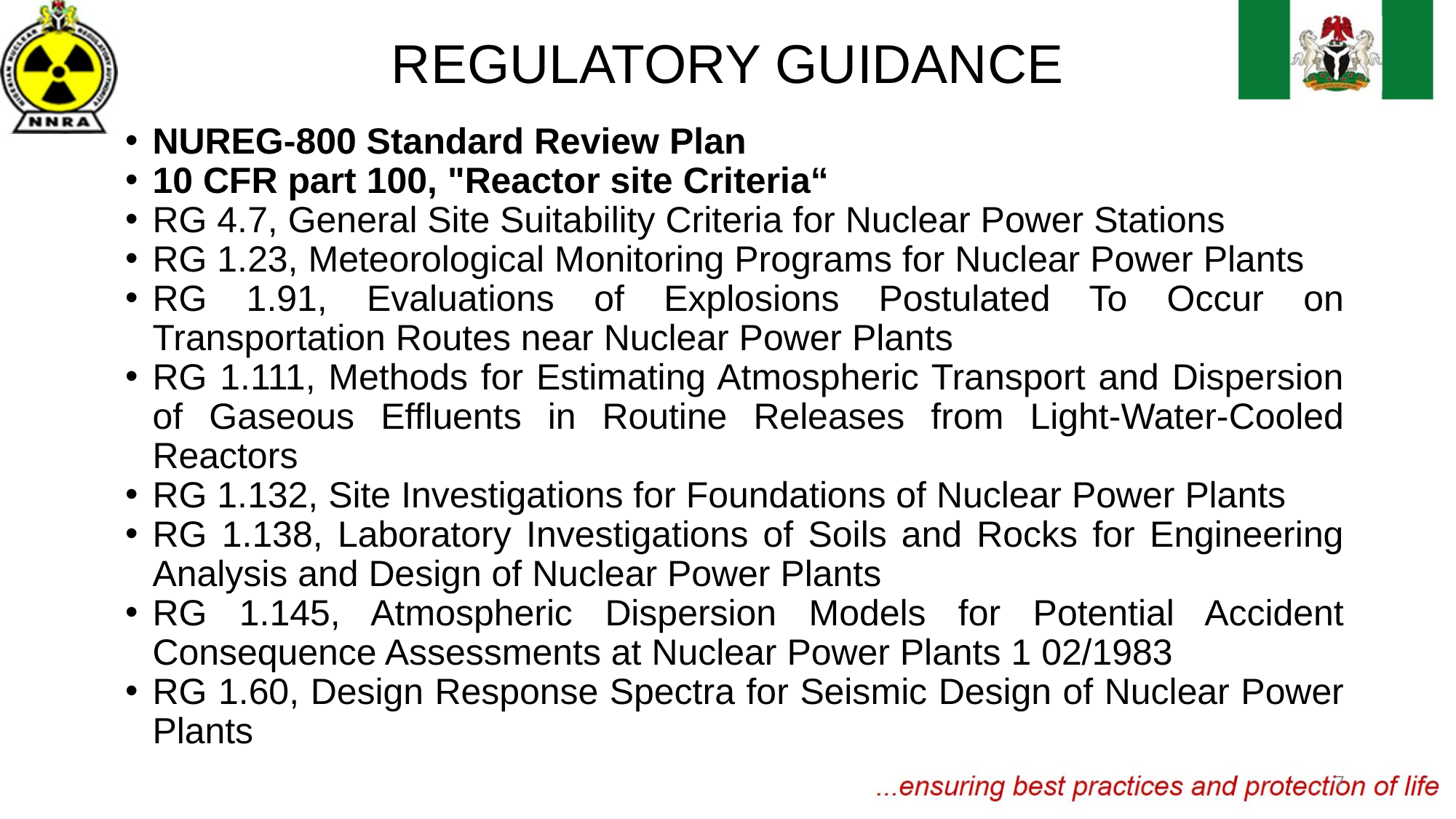

# REGULATORY GUIDANCE
NUREG-800 Standard Review Plan
10 CFR part 100, "Reactor site Criteria“
RG 4.7, General Site Suitability Criteria for Nuclear Power Stations
RG 1.23, Meteorological Monitoring Programs for Nuclear Power Plants
RG 1.91, Evaluations of Explosions Postulated To Occur on Transportation Routes near Nuclear Power Plants
RG 1.111, Methods for Estimating Atmospheric Transport and Dispersion of Gaseous Effluents in Routine Releases from Light-Water-Cooled Reactors
RG 1.132, Site Investigations for Foundations of Nuclear Power Plants
RG 1.138, Laboratory Investigations of Soils and Rocks for Engineering Analysis and Design of Nuclear Power Plants
RG 1.145, Atmospheric Dispersion Models for Potential Accident Consequence Assessments at Nuclear Power Plants 1 02/1983
RG 1.60, Design Response Spectra for Seismic Design of Nuclear Power Plants

7